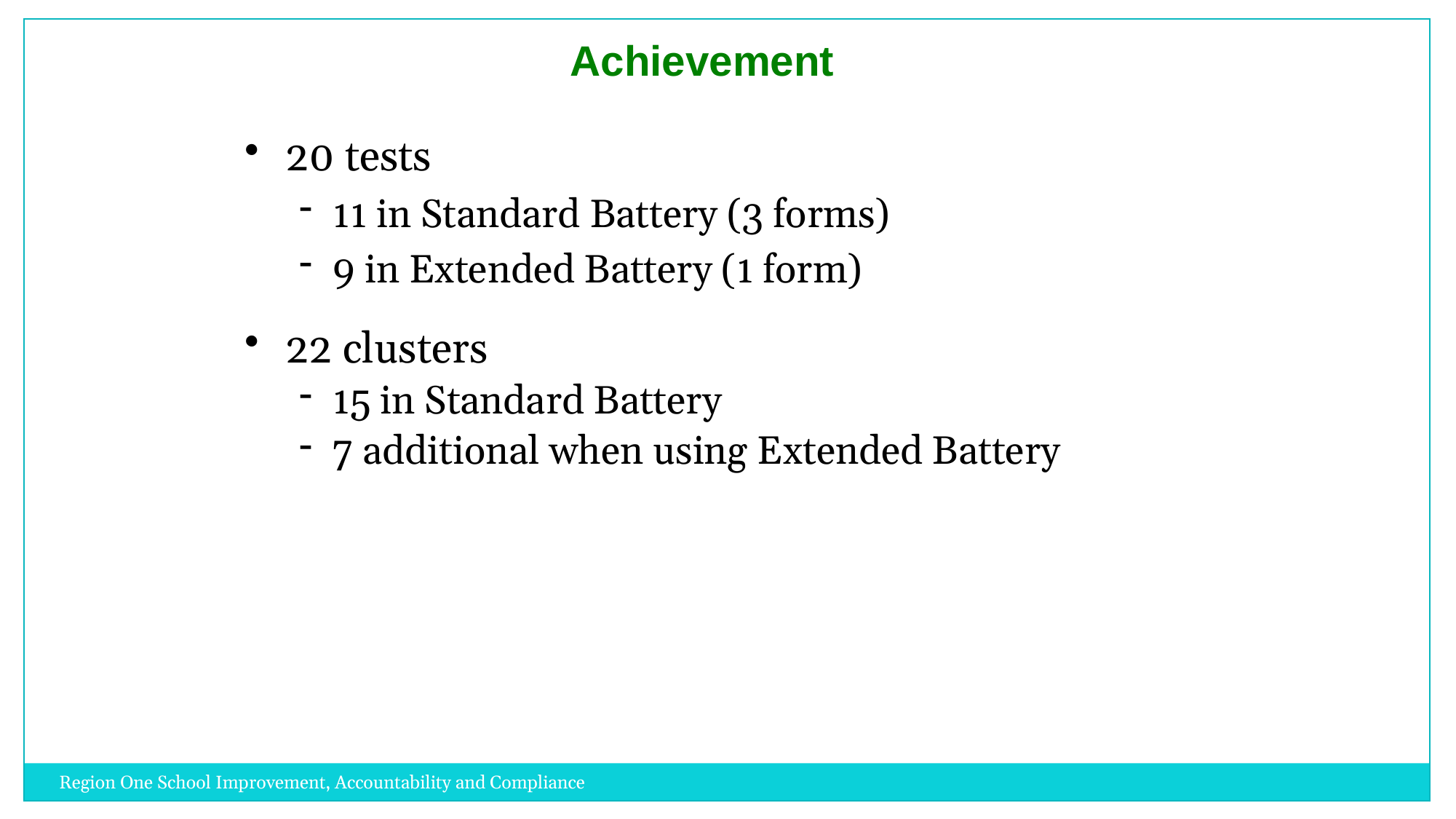

Achievement
20 tests
11 in Standard Battery (3 forms)
9 in Extended Battery (1 form)

22 clusters
15 in Standard Battery
7 additional when using Extended Battery
Region One School Improvement, Accountability and Compliance